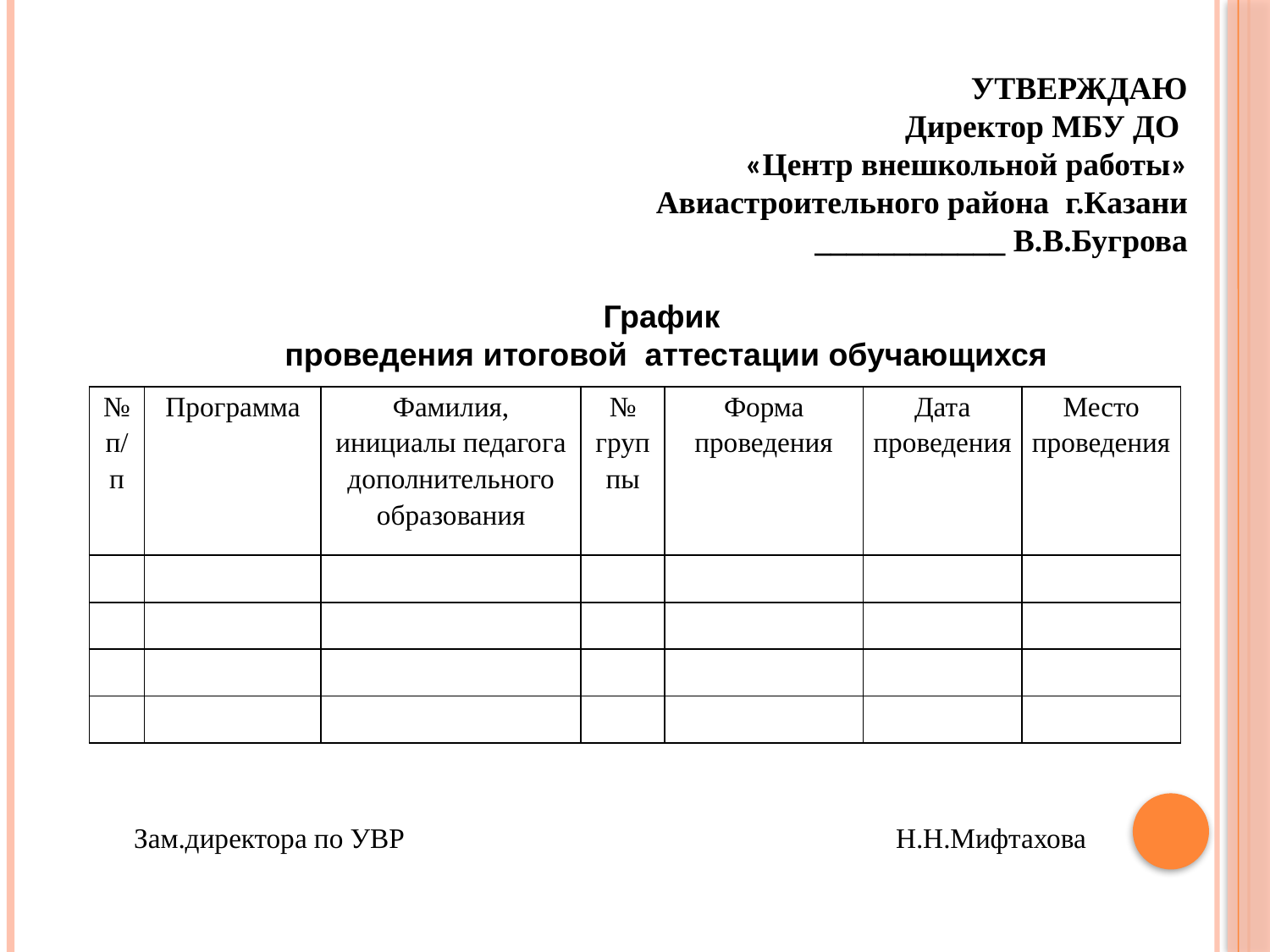

УТВЕРЖДАЮ
  				Директор МБУ ДО
        «Центр внешкольной работы»
         Авиастроительного района  г.Казани
     					  ____________ В.В.Бугрова

График
проведения итоговой  аттестации обучающихся
| № п/п | Программа | Фамилия, инициалы педагога дополнительного образования | № группы | Форма проведения | Дата проведения | Место проведения |
| --- | --- | --- | --- | --- | --- | --- |
|  |  |  |  |  |  |  |
|  |  |  |  |  |  |  |
|  |  |  |  |  |  |  |
|  |  |  |  |  |  |  |
Зам.директора по УВР				Н.Н.Мифтахова